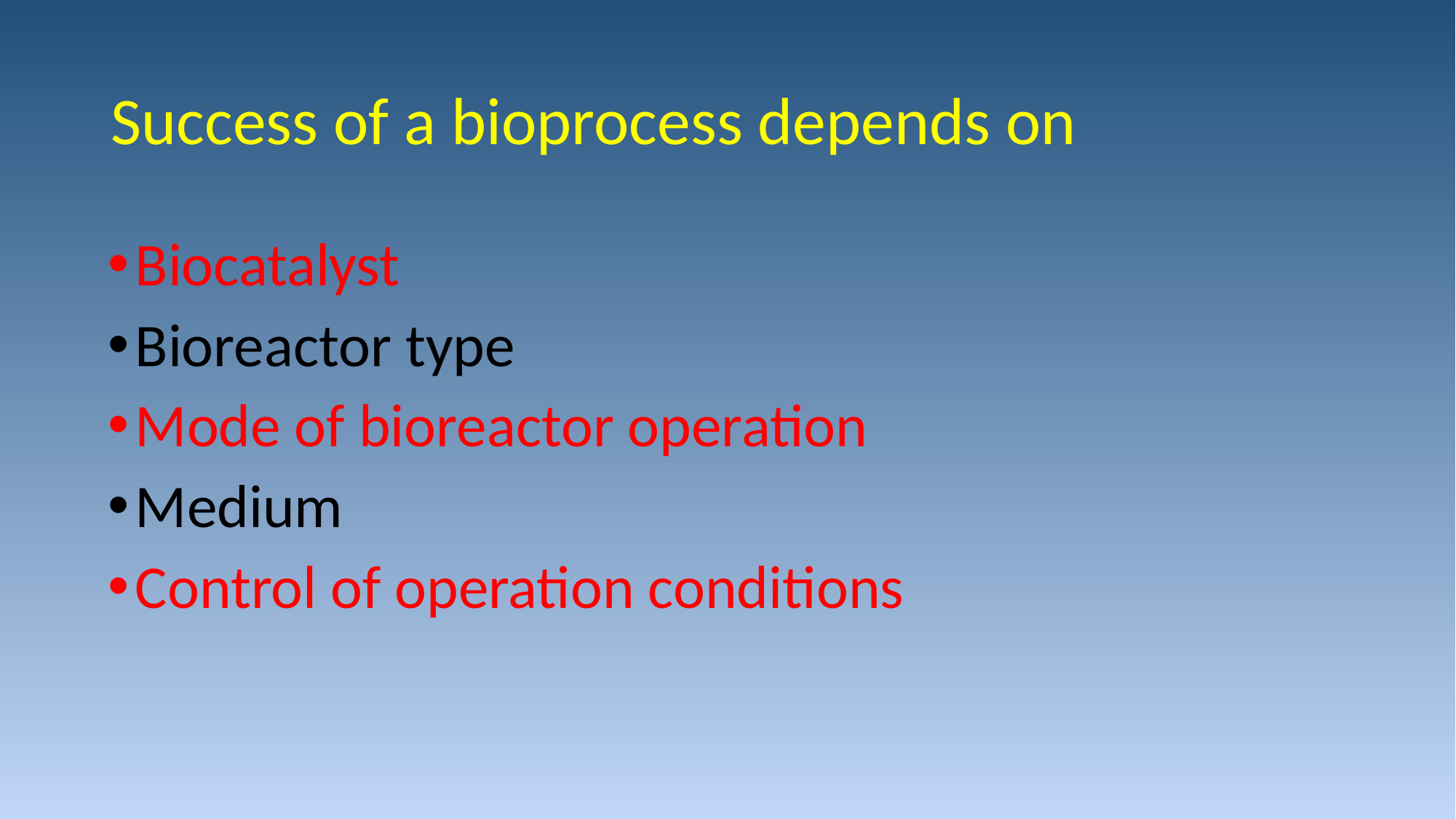

# Success of a bioprocess depends on
Biocatalyst
Bioreactor type
Mode of bioreactor operation
Medium
Control of operation conditions